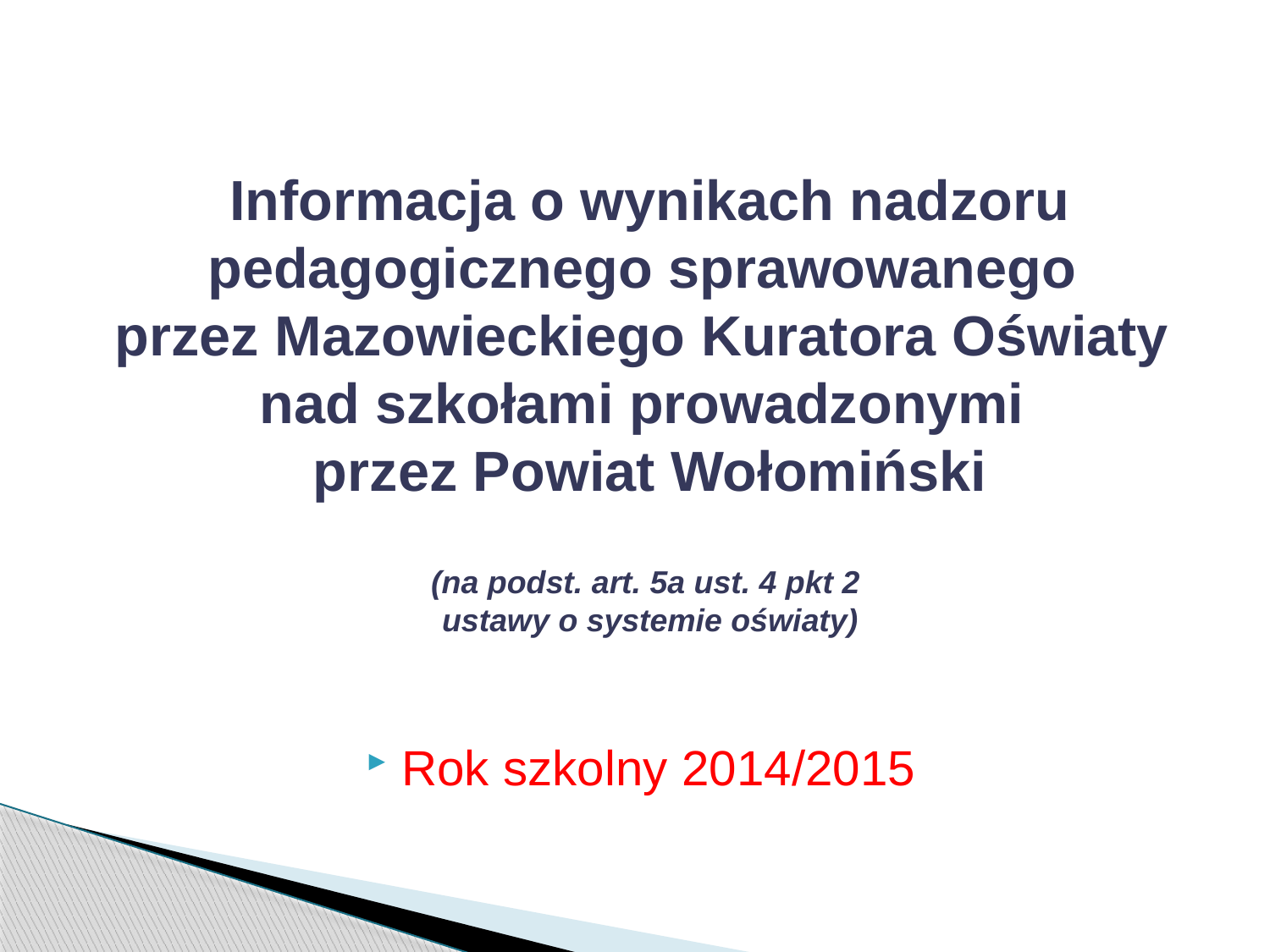

Informacja o wynikach nadzoru pedagogicznego sprawowanego
przez Mazowieckiego Kuratora Oświaty
nad szkołami prowadzonymi
przez Powiat Wołomiński
(na podst. art. 5a ust. 4 pkt 2
ustawy o systemie oświaty)
Rok szkolny 2014/2015